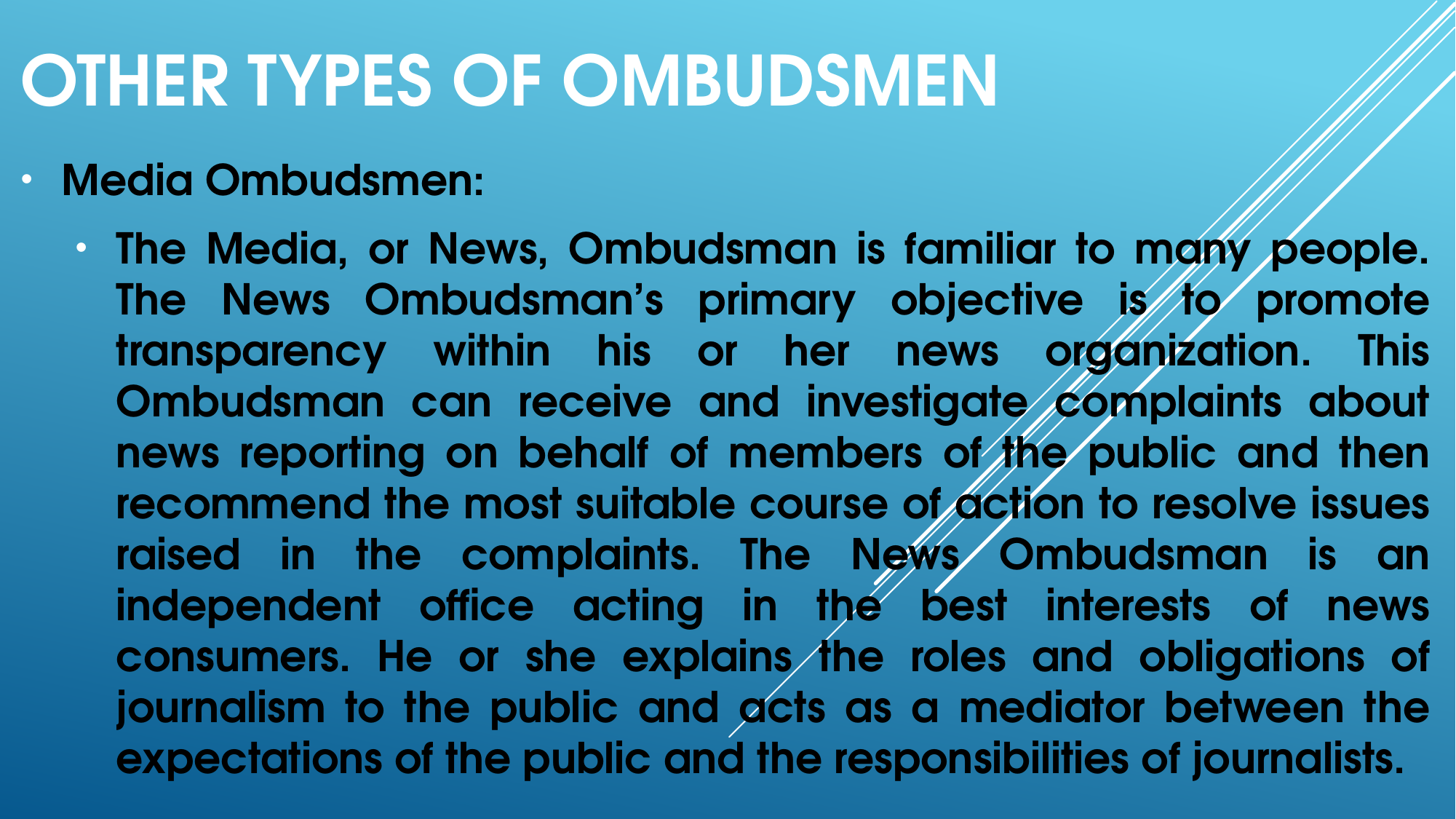

# other types of Ombudsmen
Media Ombudsmen:
The Media, or News, Ombudsman is familiar to many people. The News Ombudsman’s primary objective is to promote transparency within his or her news organization. This Ombudsman can receive and investigate complaints about news reporting on behalf of members of the public and then recommend the most suitable course of action to resolve issues raised in the complaints. The News Ombudsman is an independent office acting in the best interests of news consumers. He or she explains the roles and obligations of journalism to the public and acts as a mediator between the expectations of the public and the responsibilities of journalists.